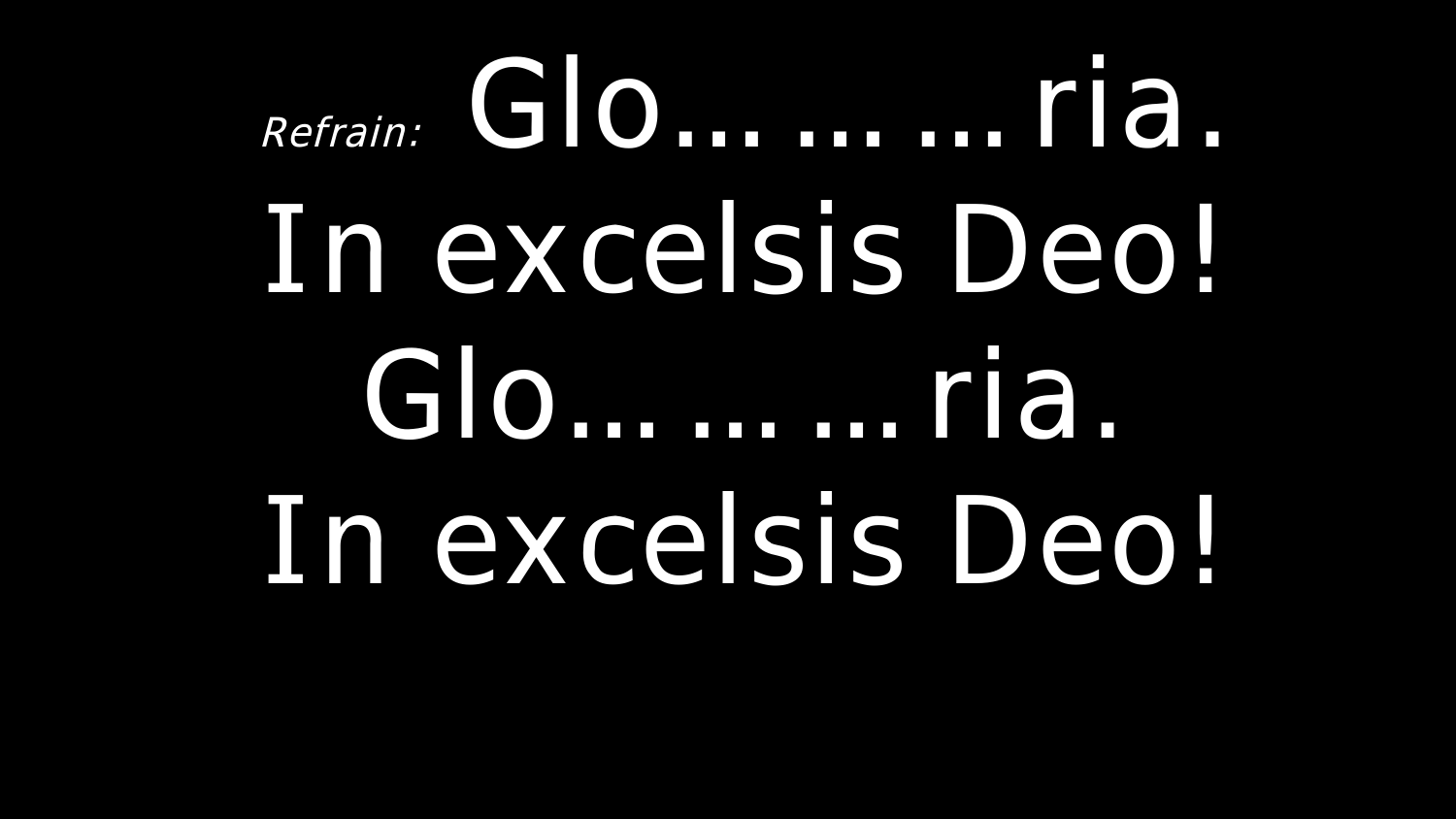

Refrain:  Glo………ria.
In excelsis Deo!
Glo………ria.
In excelsis Deo!